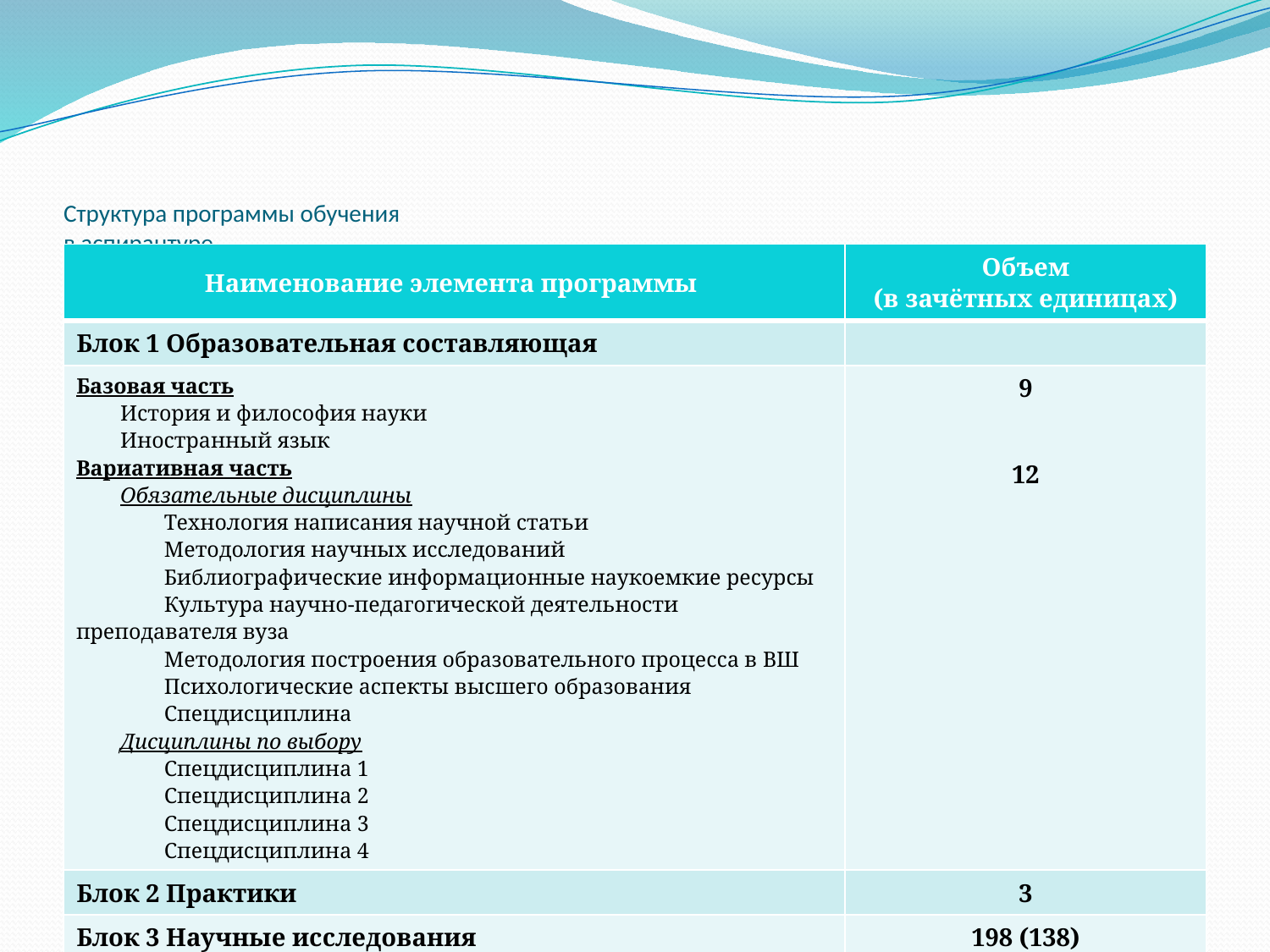

# Структура программы обучения в аспирантуре
| Наименование элемента программы | Объем (в зачётных единицах) |
| --- | --- |
| Блок 1 Образовательная составляющая |  |
| Базовая часть История и философия науки Иностранный язык Вариативная часть Обязательные дисциплины Технология написания научной статьи Методология научных исследований Библиографические информационные наукоемкие ресурсы Культура научно-педагогической деятельности преподавателя вуза Методология построения образовательного процесса в ВШ Психологические аспекты высшего образования Спецдисциплина Дисциплины по выбору Спецдисциплина 1 Спецдисциплина 2 Спецдисциплина 3 Спецдисциплина 4 | 9 12 |
| Блок 2 Практики | 3 |
| Блок 3 Научные исследования | 198 (138) |
| Блок 4 Государственная итоговая аттестация | 9 |
| Объем программы аспирантуры | 240 (180) |